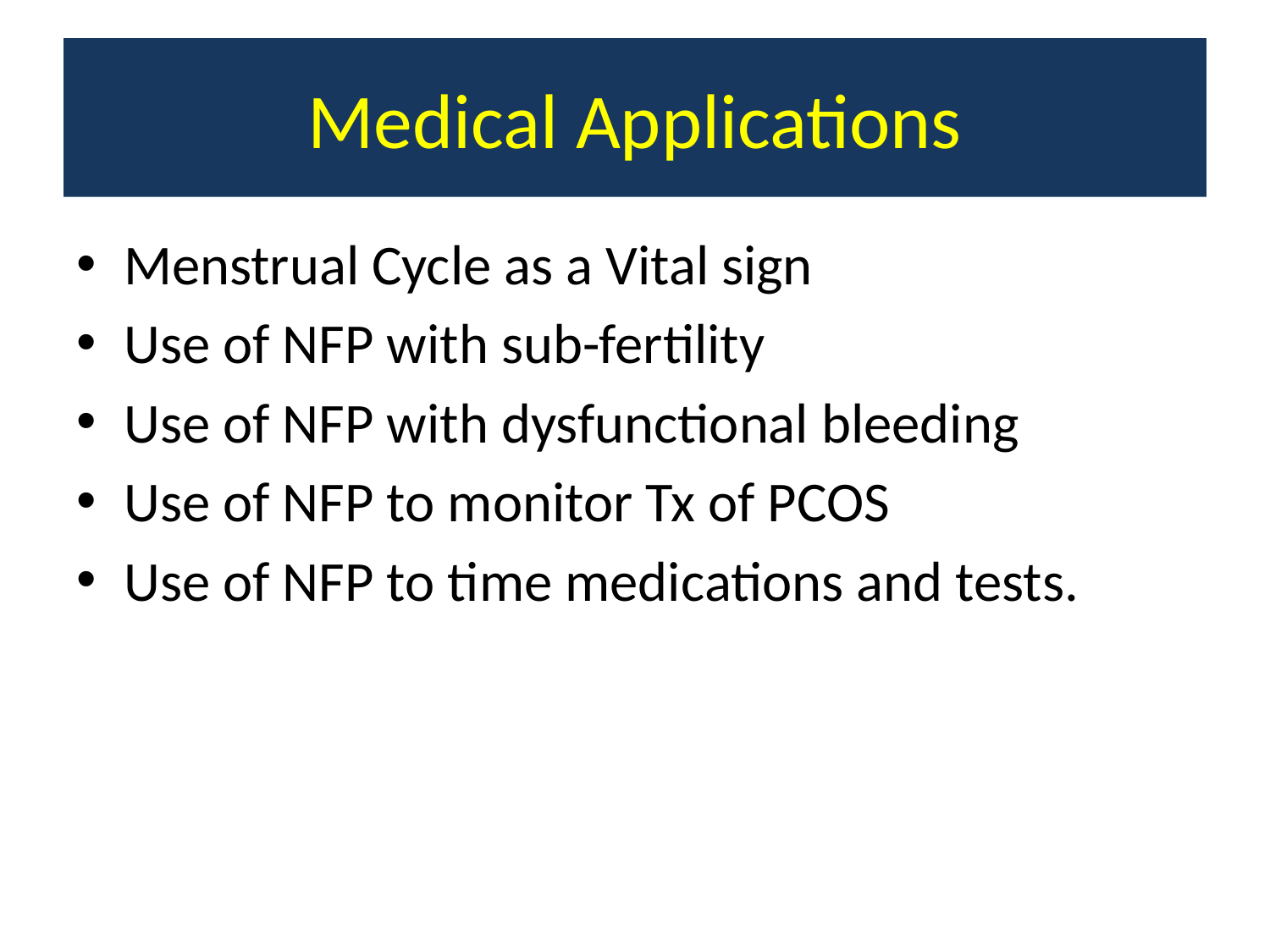

# Medical Applications
Menstrual Cycle as a Vital sign
Use of NFP with sub-fertility
Use of NFP with dysfunctional bleeding
Use of NFP to monitor Tx of PCOS
Use of NFP to time medications and tests.